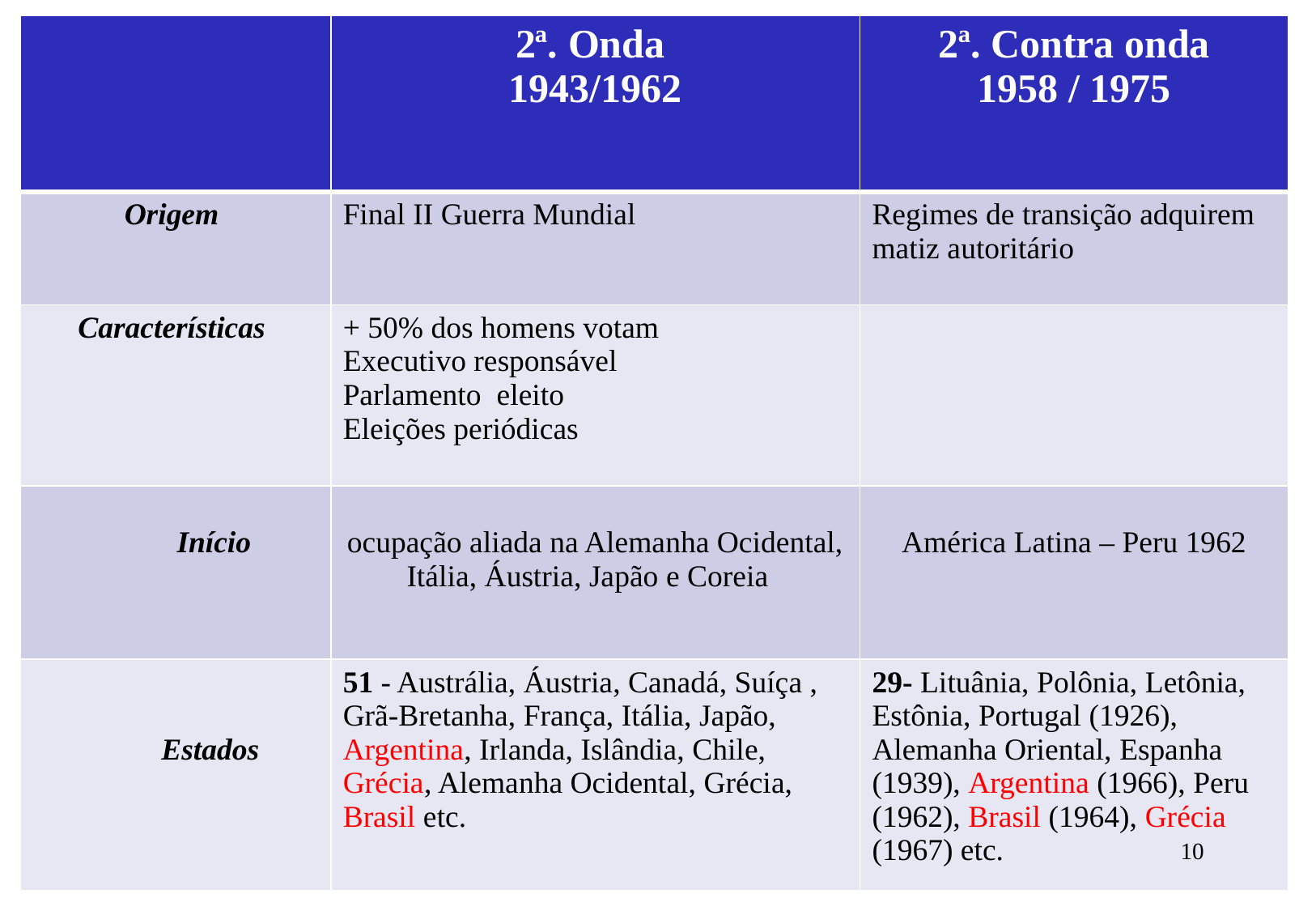

|  | 2ª. Onda 1943/1962 | 2ª. Contra onda 1958 / 1975 |
| --- | --- | --- |
| Origem | Final II Guerra Mundial | Regimes de transição adquirem matiz autoritário |
| Características | + 50% dos homens votam Executivo responsável Parlamento eleito Eleições periódicas |  |
| Início | ocupação aliada na Alemanha Ocidental, Itália, Áustria, Japão e Coreia | América Latina – Peru 1962 |
| Estados | 51 - Austrália, Áustria, Canadá, Suíça , Grã-Bretanha, França, Itália, Japão, Argentina, Irlanda, Islândia, Chile, Grécia, Alemanha Ocidental, Grécia, Brasil etc. | 29- Lituânia, Polônia, Letônia, Estônia, Portugal (1926), Alemanha Oriental, Espanha (1939), Argentina (1966), Peru (1962), Brasil (1964), Grécia (1967) etc. |
            1ª Onda   x  1ª Contra Onda

10